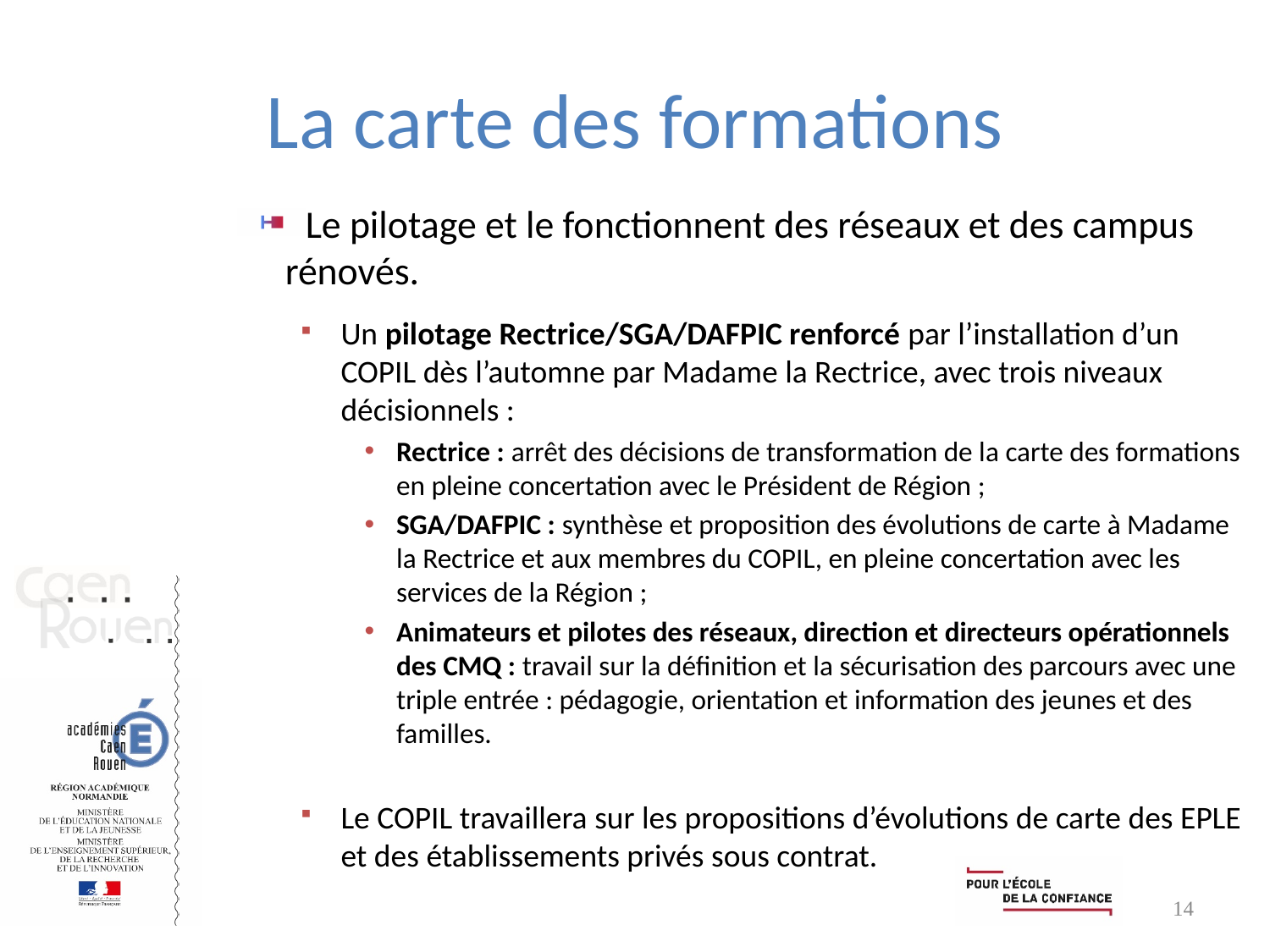

# La carte des formations

Le pilotage et le fonctionnent des réseaux et des campus rénovés.

Un pilotage Rectrice/SGA/DAFPIC renforcé par l’installation d’un COPIL dès l’automne par Madame la Rectrice, avec trois niveaux décisionnels :
Rectrice : arrêt des décisions de transformation de la carte des formations en pleine concertation avec le Président de Région ;
SGA/DAFPIC : synthèse et proposition des évolutions de carte à Madame la Rectrice et aux membres du COPIL, en pleine concertation avec les services de la Région ;
Animateurs et pilotes des réseaux, direction et directeurs opérationnels des CMQ : travail sur la définition et la sécurisation des parcours avec une triple entrée : pédagogie, orientation et information des jeunes et des familles.

Le COPIL travaillera sur les propositions d’évolutions de carte des EPLE et des établissements privés sous contrat.

14